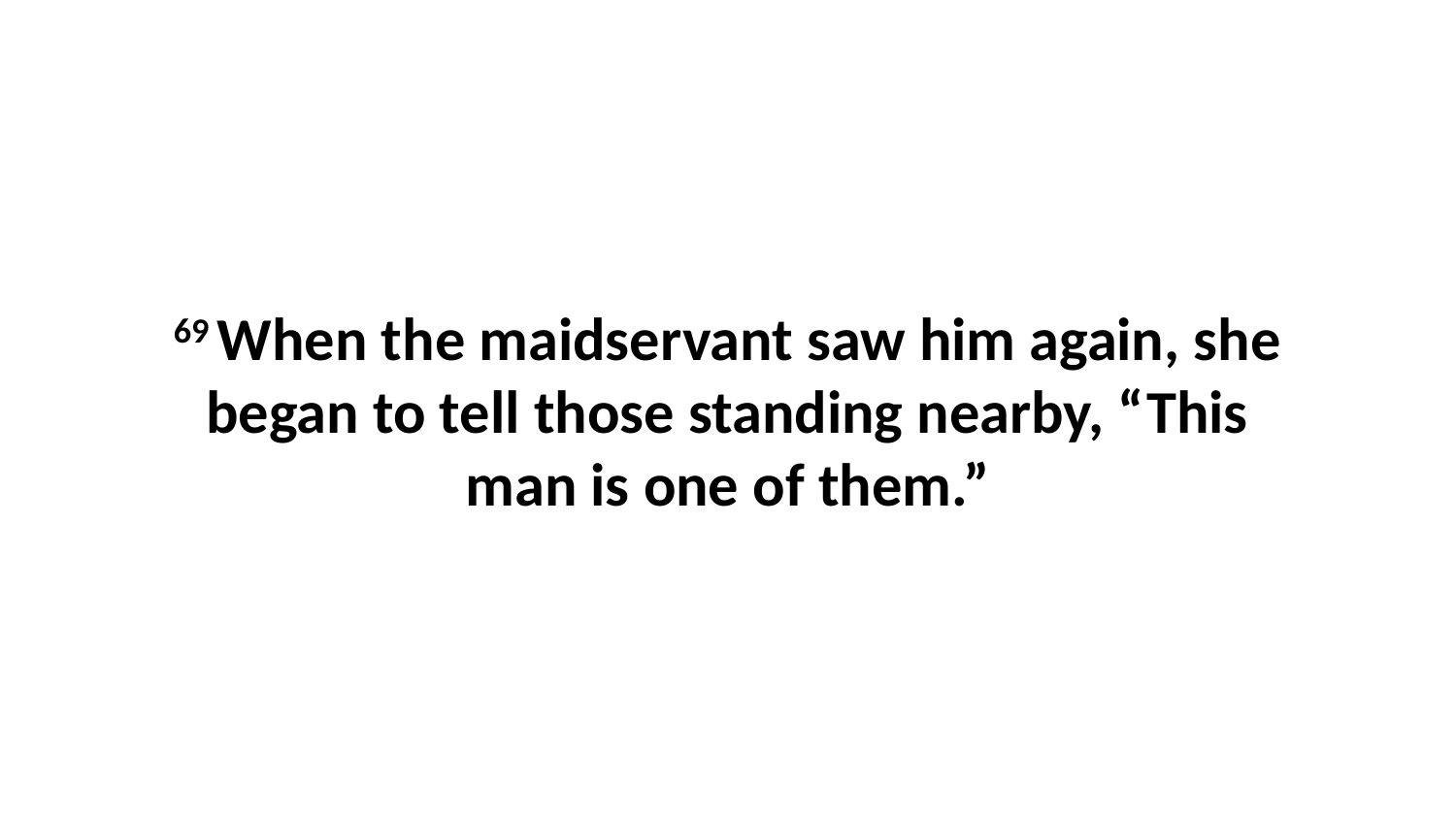

69 When the maidservant saw him again, she began to tell those standing nearby, “This man is one of them.”